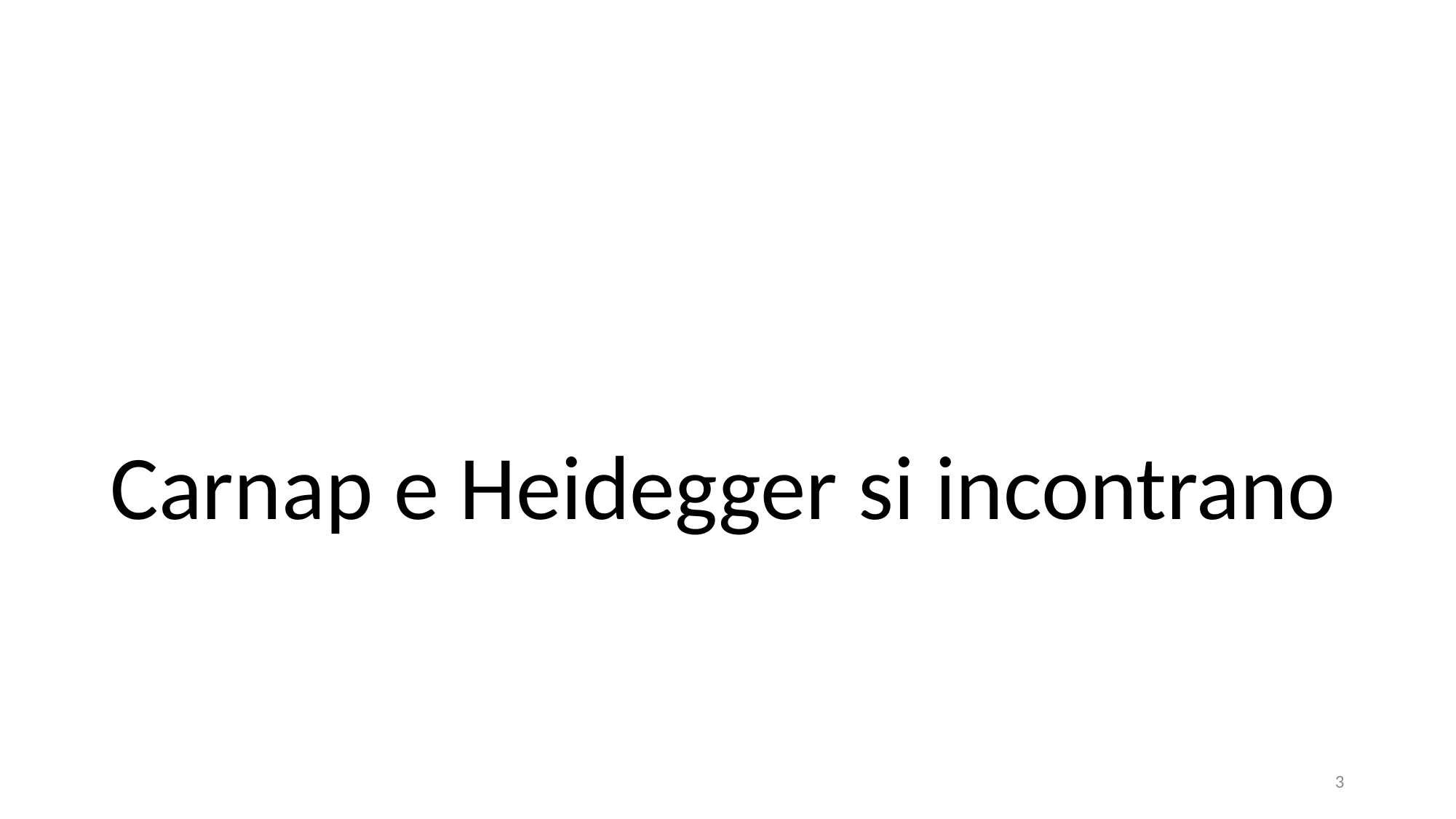

# Carnap e Heidegger si incontrano

3